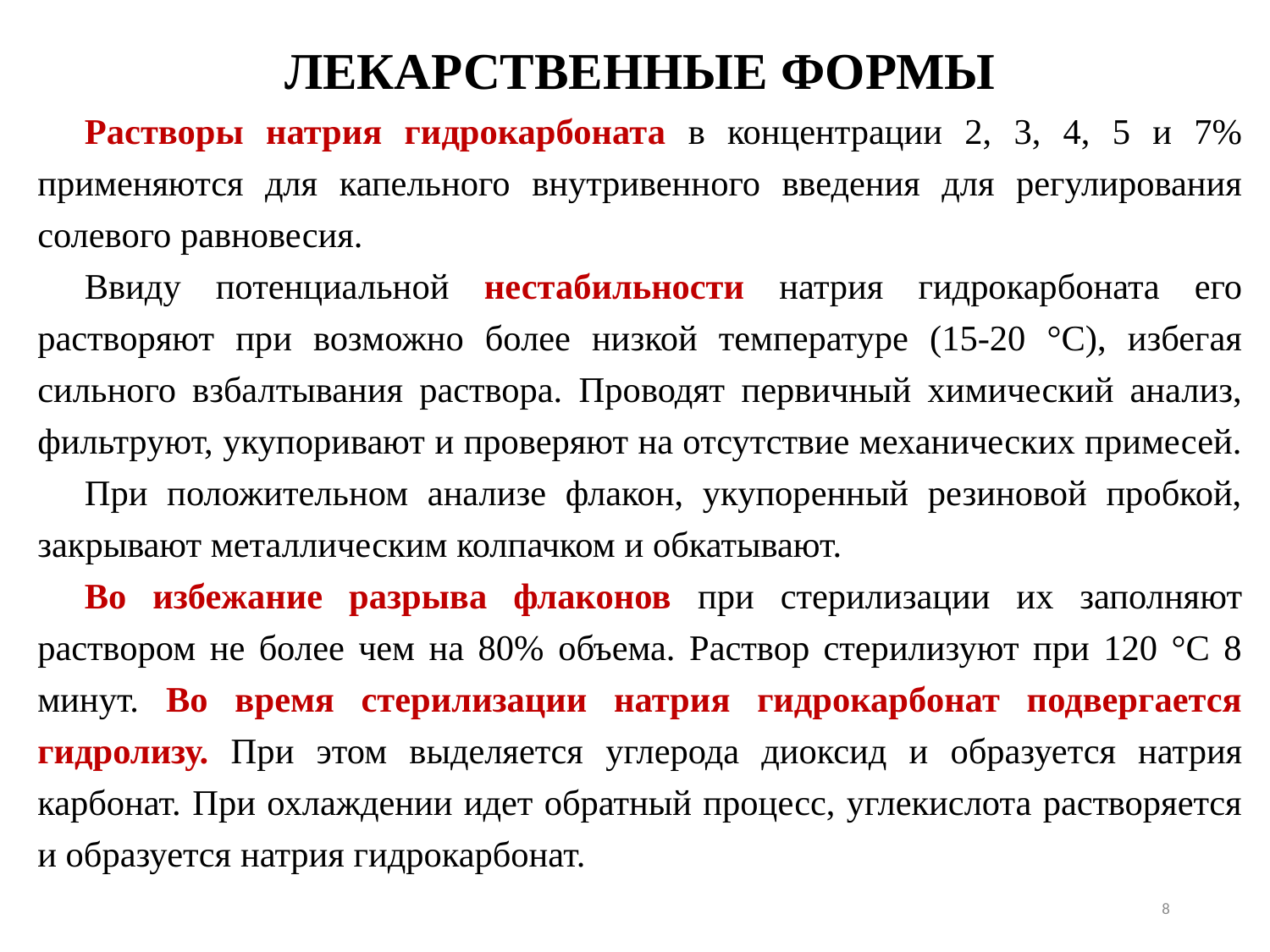

ЛЕКАРСТВЕННЫЕ ФОРМЫ
Растворы натрия гидрокарбоната в концентрации 2, 3, 4, 5 и 7% применяются для капельного внутривенного введения для регулирования солевого равновесия.
Ввиду потенциальной нестабильности натрия гидрокарбоната его растворяют при возможно более низкой температуре (15-20 °С), избегая сильного взбалтывания раствора. Проводят первичный химический анализ, фильтруют, укупоривают и проверяют на отсутствие механических примесей.
При положительном анализе флакон, укупоренный резиновой пробкой, закрывают металлическим колпачком и обкатывают.
Во избежание разрыва флаконов при стерилизации их заполняют раствором не более чем на 80% объема. Раствор стерилизуют при 120 °С 8 минут. Во время стерилизации натрия гидрокарбонат подвергается гидролизу. При этом выделяется углерода диоксид и образуется натрия карбонат. При охлаждении идет обратный процесс, углекислота растворяется и образуется натрия гидрокарбонат.
8